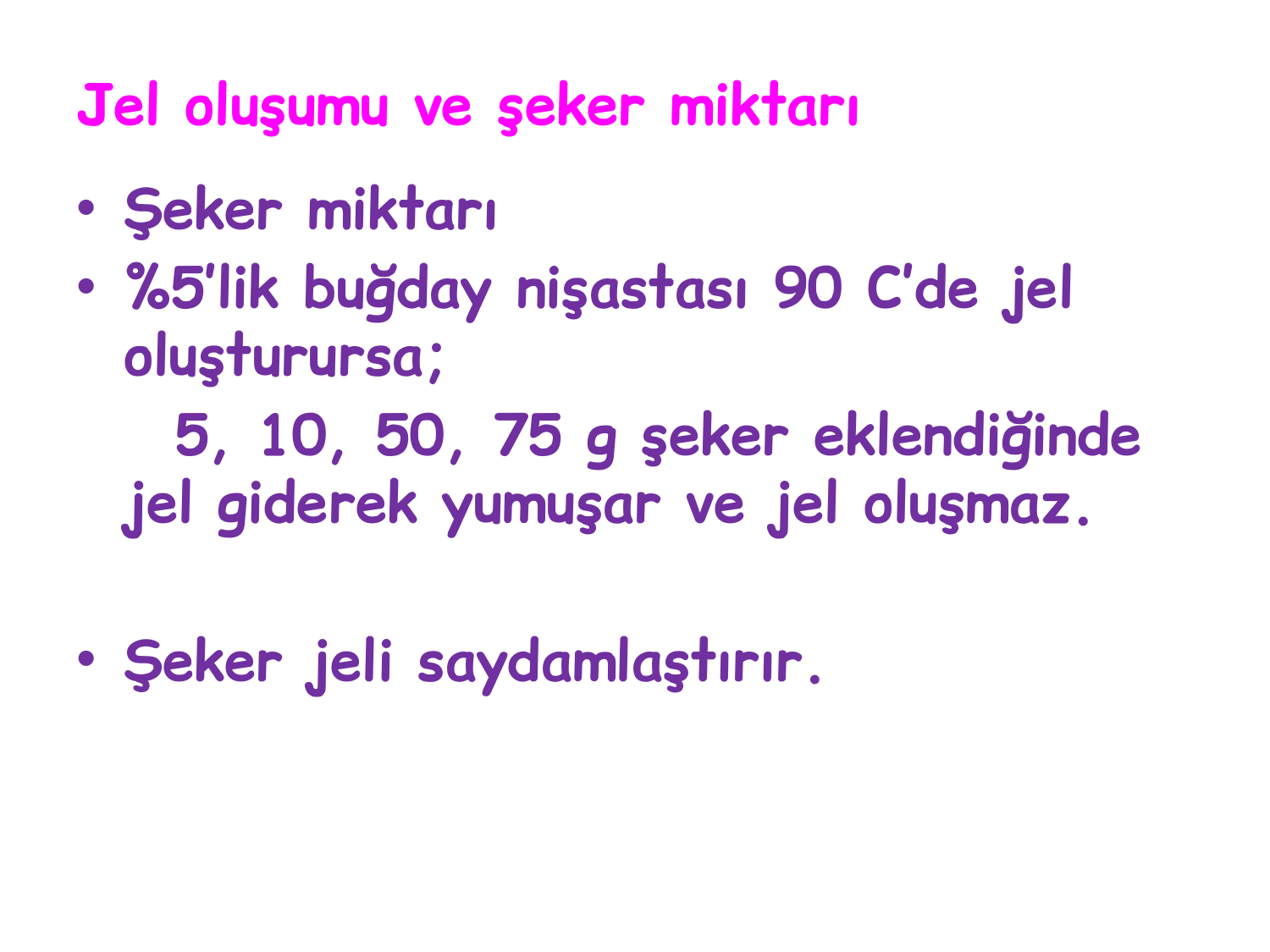

# Jel oluşumu ve şeker miktarı
Şeker miktarı
%5’lik buğday nişastası 90 C’de jel oluşturursa;
    5, 10, 50, 75 g şeker eklendiğinde jel giderek yumuşar ve jel oluşmaz.

Şeker jeli saydamlaştırır.